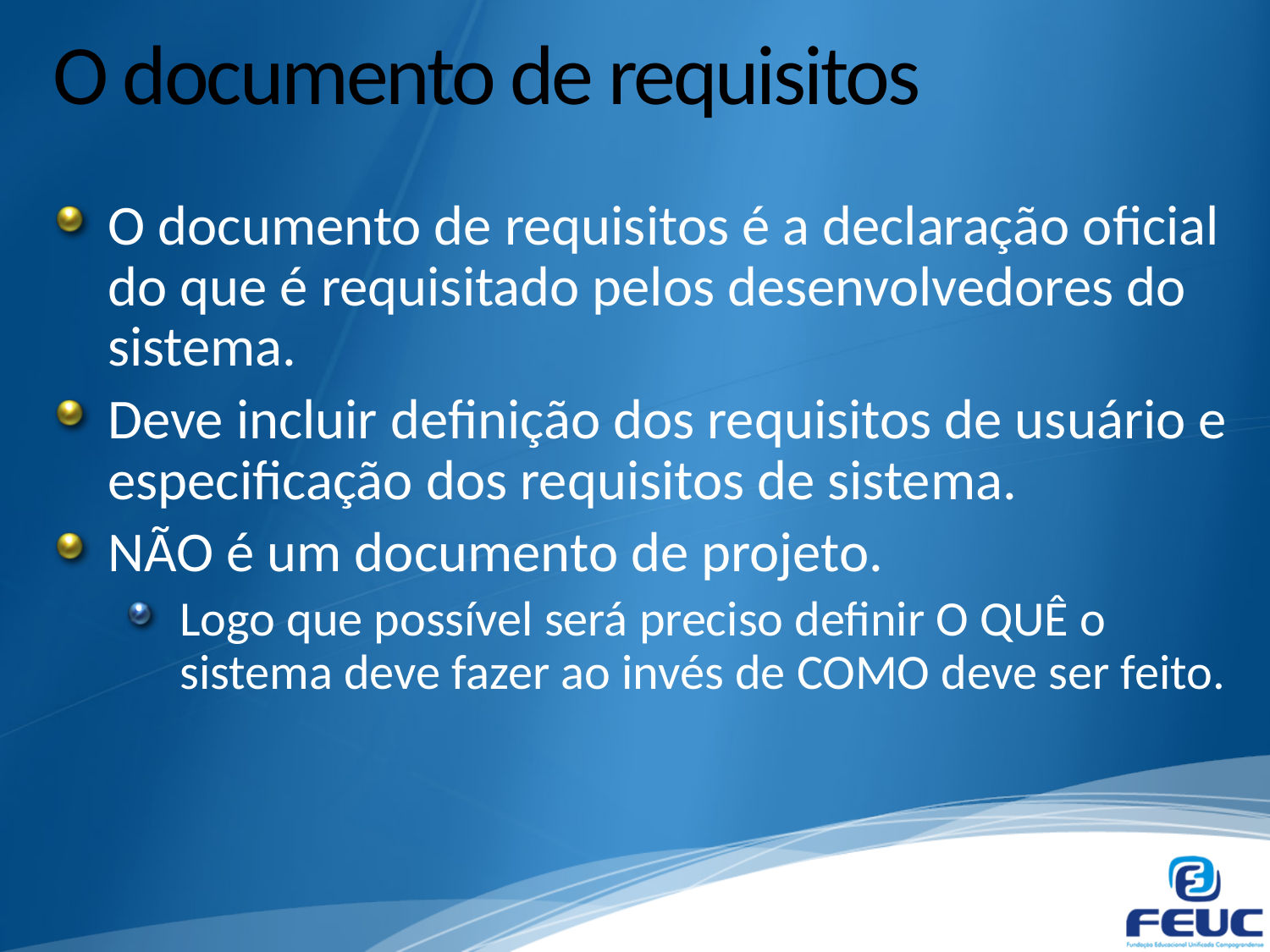

# O documento de requisitos
O documento de requisitos é a declaração oficial do que é requisitado pelos desenvolvedores do sistema.
Deve incluir definição dos requisitos de usuário e especificação dos requisitos de sistema.
NÃO é um documento de projeto.
Logo que possível será preciso definir O QUÊ o sistema deve fazer ao invés de COMO deve ser feito.